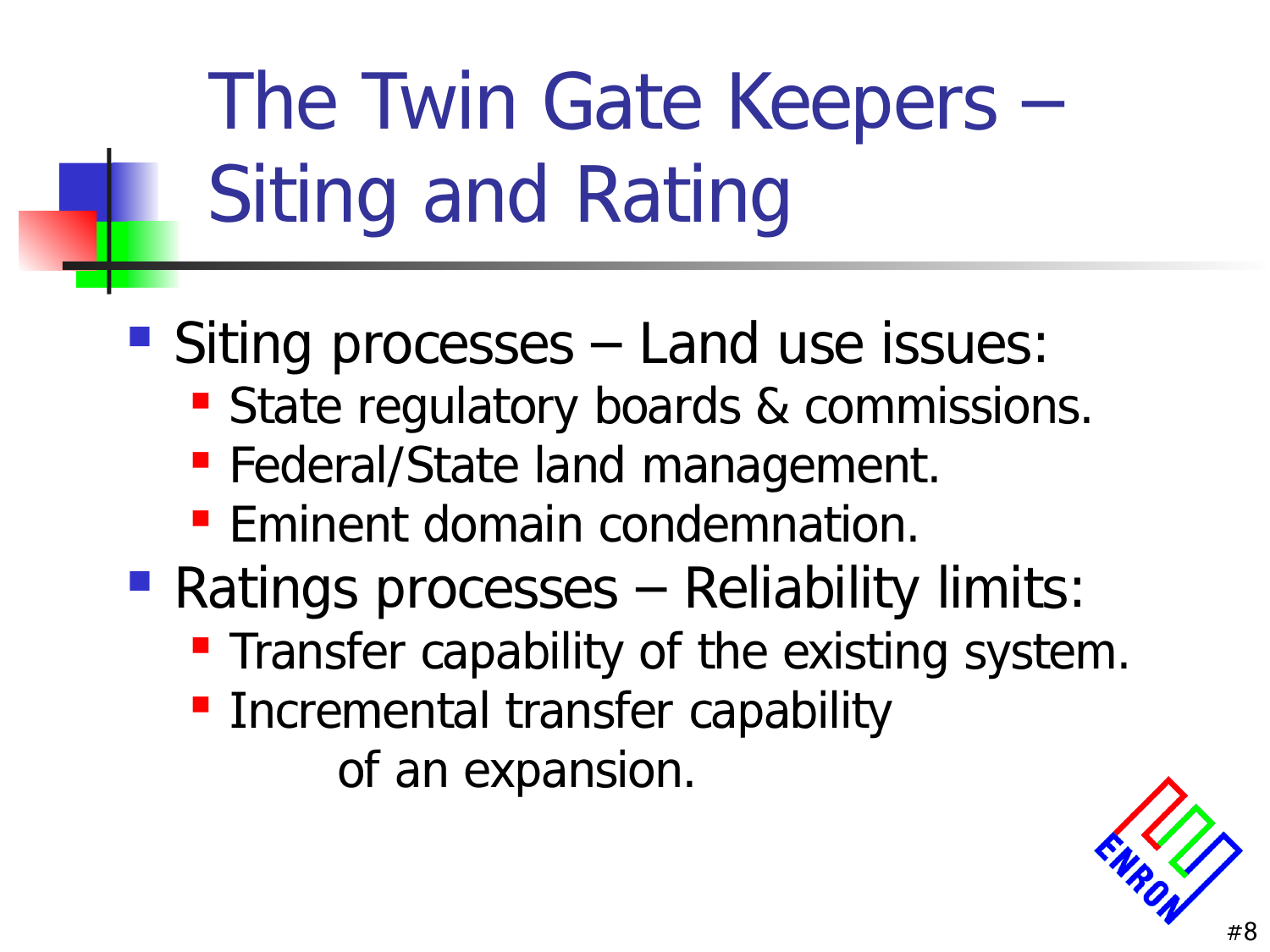

# The Twin Gate Keepers – Siting and Rating
Siting processes – Land use issues:
State regulatory boards & commissions.
Federal/State land management.
Eminent domain condemnation.
Ratings processes – Reliability limits:
Transfer capability of the existing system.
Incremental transfer capability                           of an expansion.
8